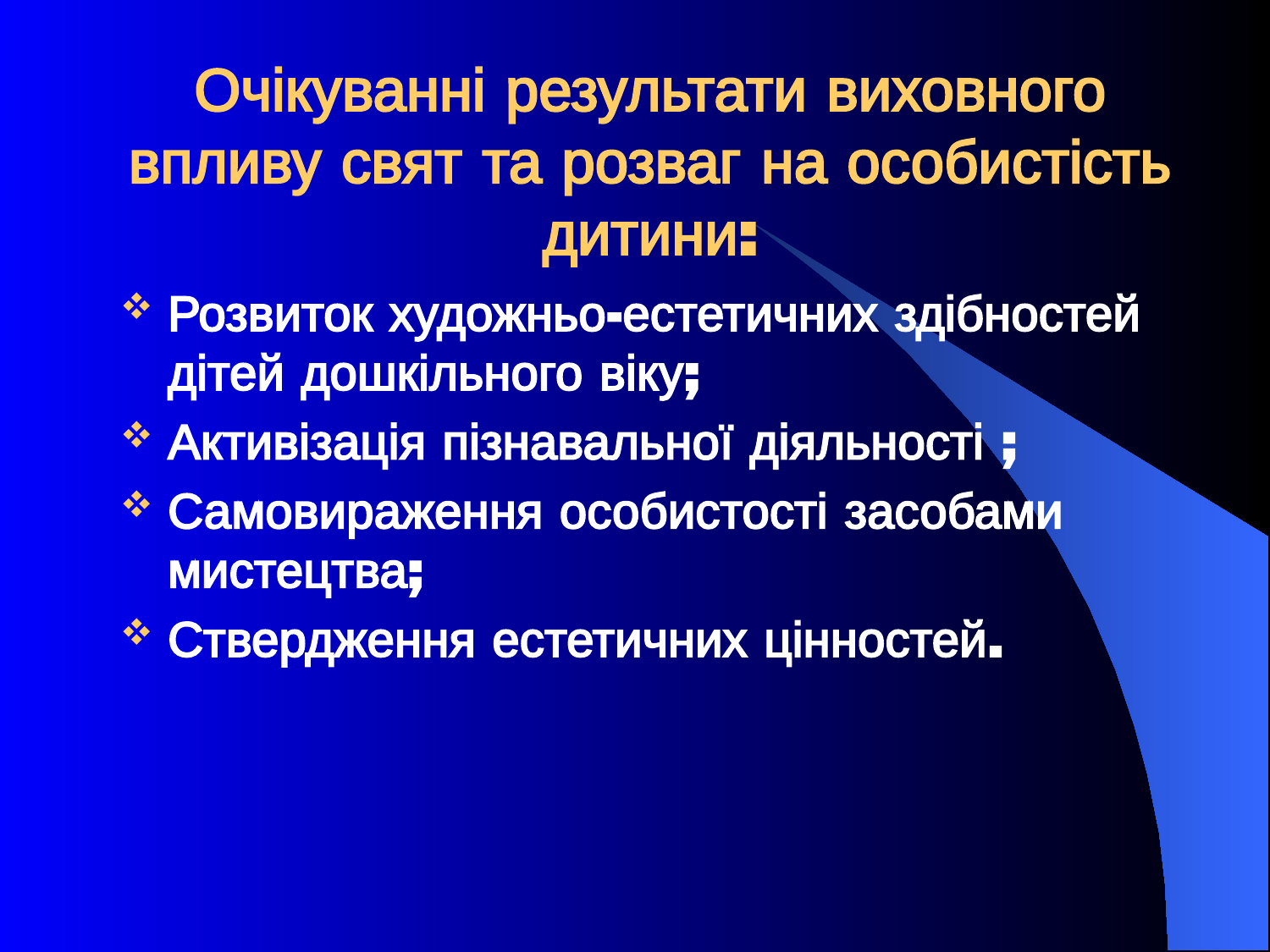

# Очікуванні результати виховного впливу свят та розваг на особистість дитини:
Розвиток художньо-естетичних здібностей дітей дошкільного віку;
Активізація пізнавальної діяльності ;
Самовираження особистості засобами мистецтва;
Ствердження естетичних цінностей.